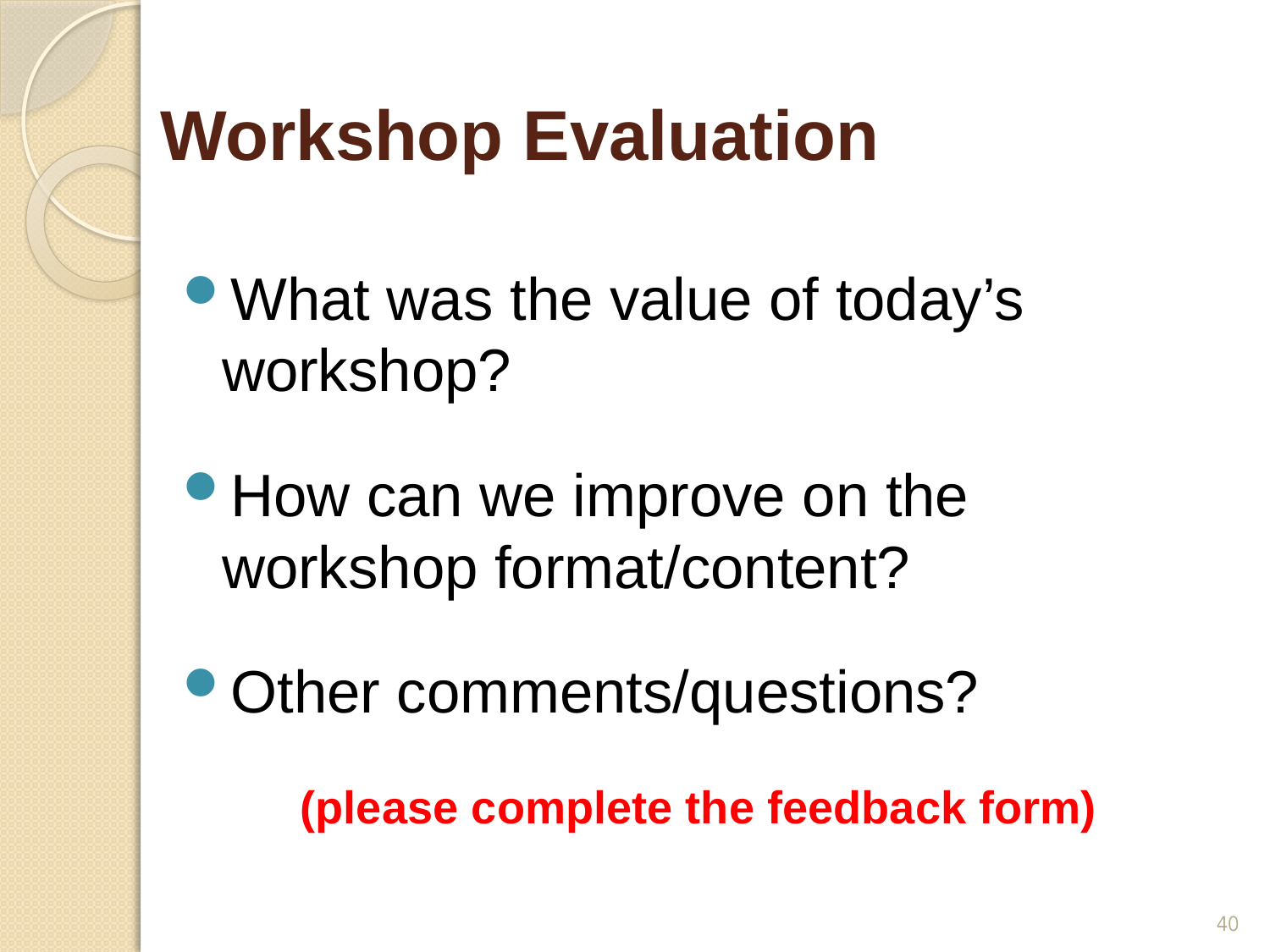

# Workshop Evaluation
What was the value of today’s workshop?
How can we improve on the workshop format/content?
Other comments/questions?
(please complete the feedback form)

40